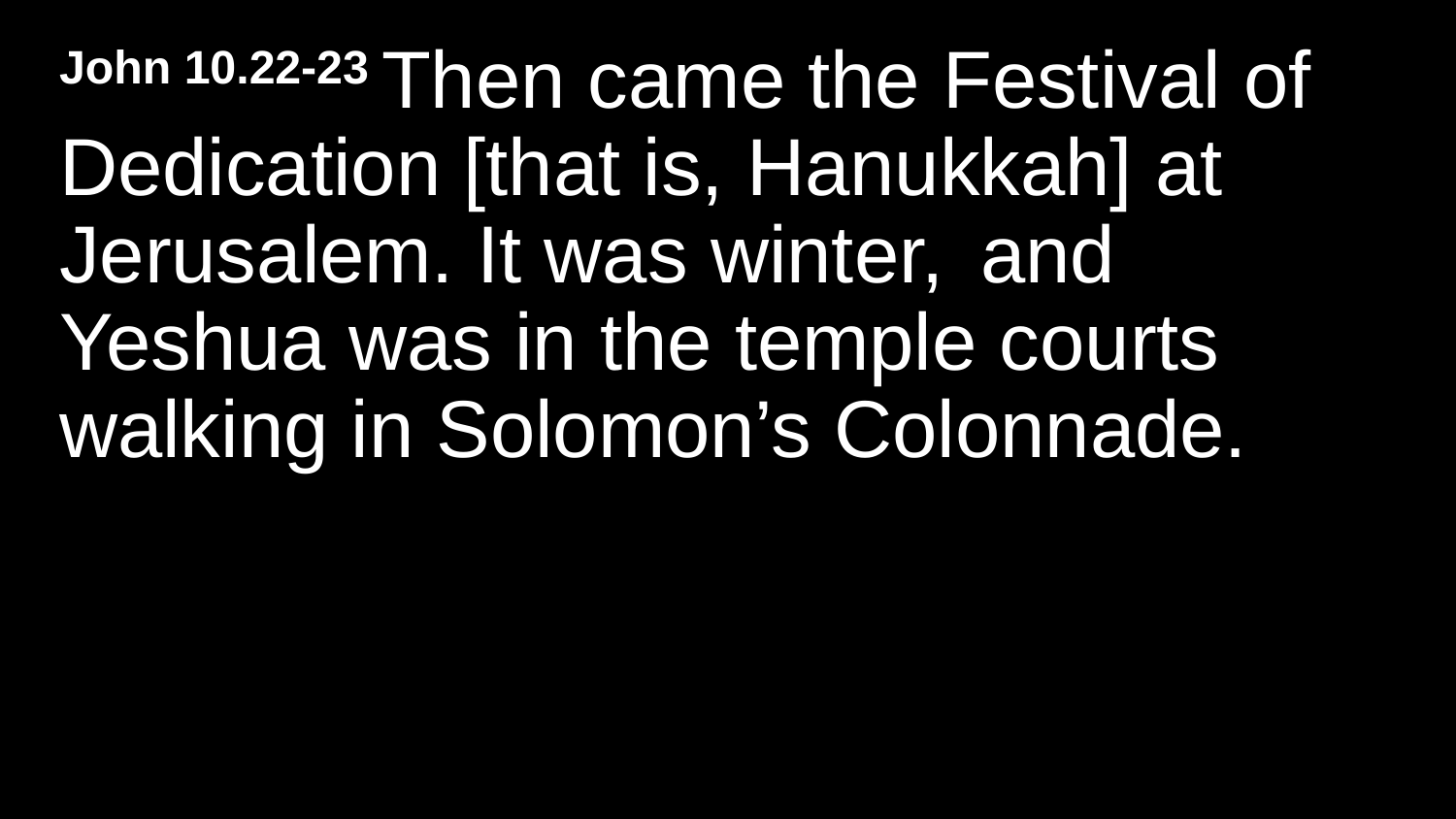

John 10.22-23 Then came the Festival of Dedication [that is, Hanukkah] at Jerusalem. It was winter,  and Yeshua was in the temple courts walking in Solomon’s Colonnade.